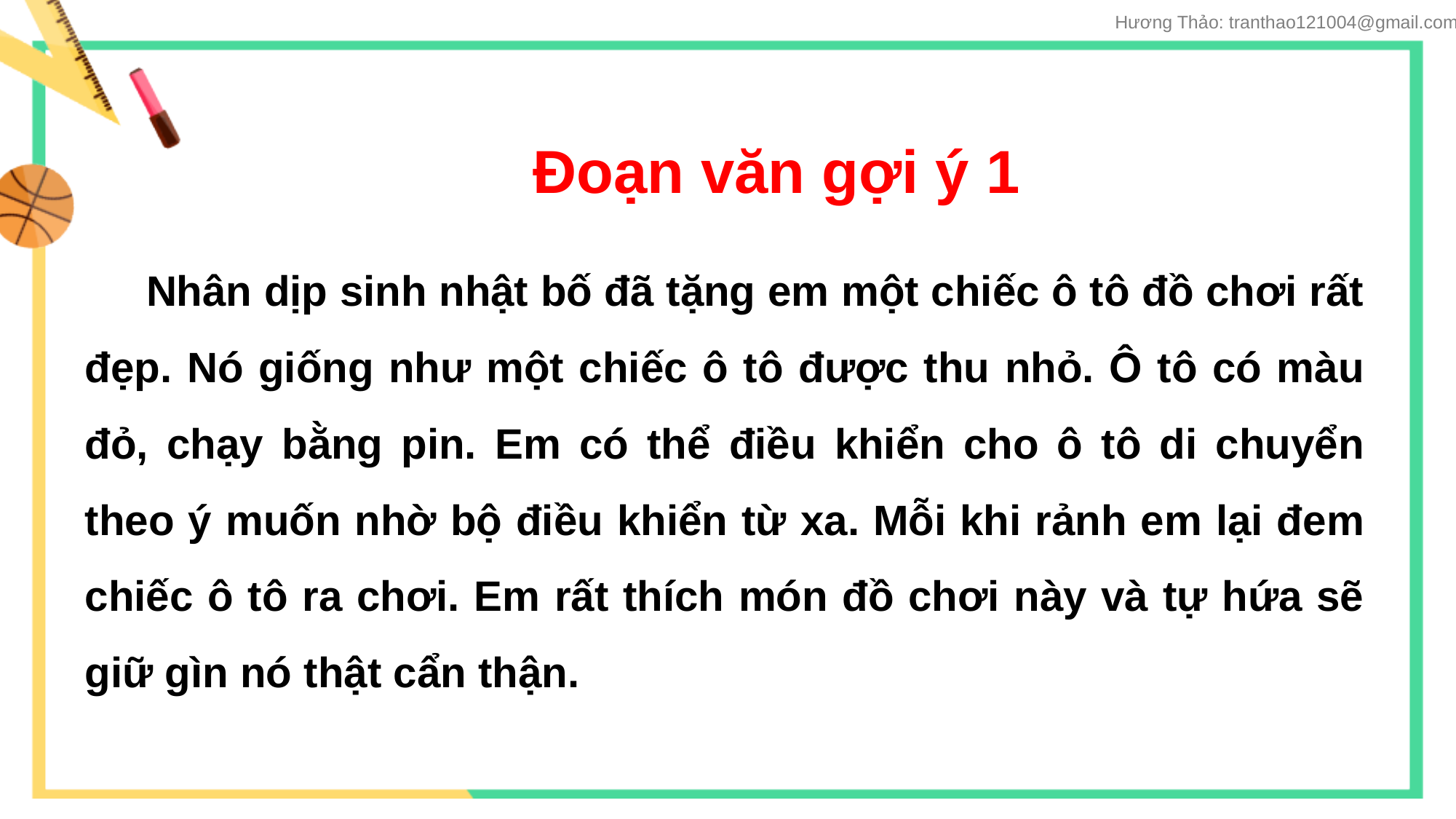

Đoạn văn gợi ý 1
     Nhân dịp sinh nhật bố đã tặng em một chiếc ô tô đồ chơi rất đẹp. Nó giống như một chiếc ô tô được thu nhỏ. Ô tô có màu đỏ, chạy bằng pin. Em có thể điều khiển cho ô tô di chuyển theo ý muốn nhờ bộ điều khiển từ xa. Mỗi khi rảnh em lại đem chiếc ô tô ra chơi. Em rất thích món đồ chơi này và tự hứa sẽ giữ gìn nó thật cẩn thận.